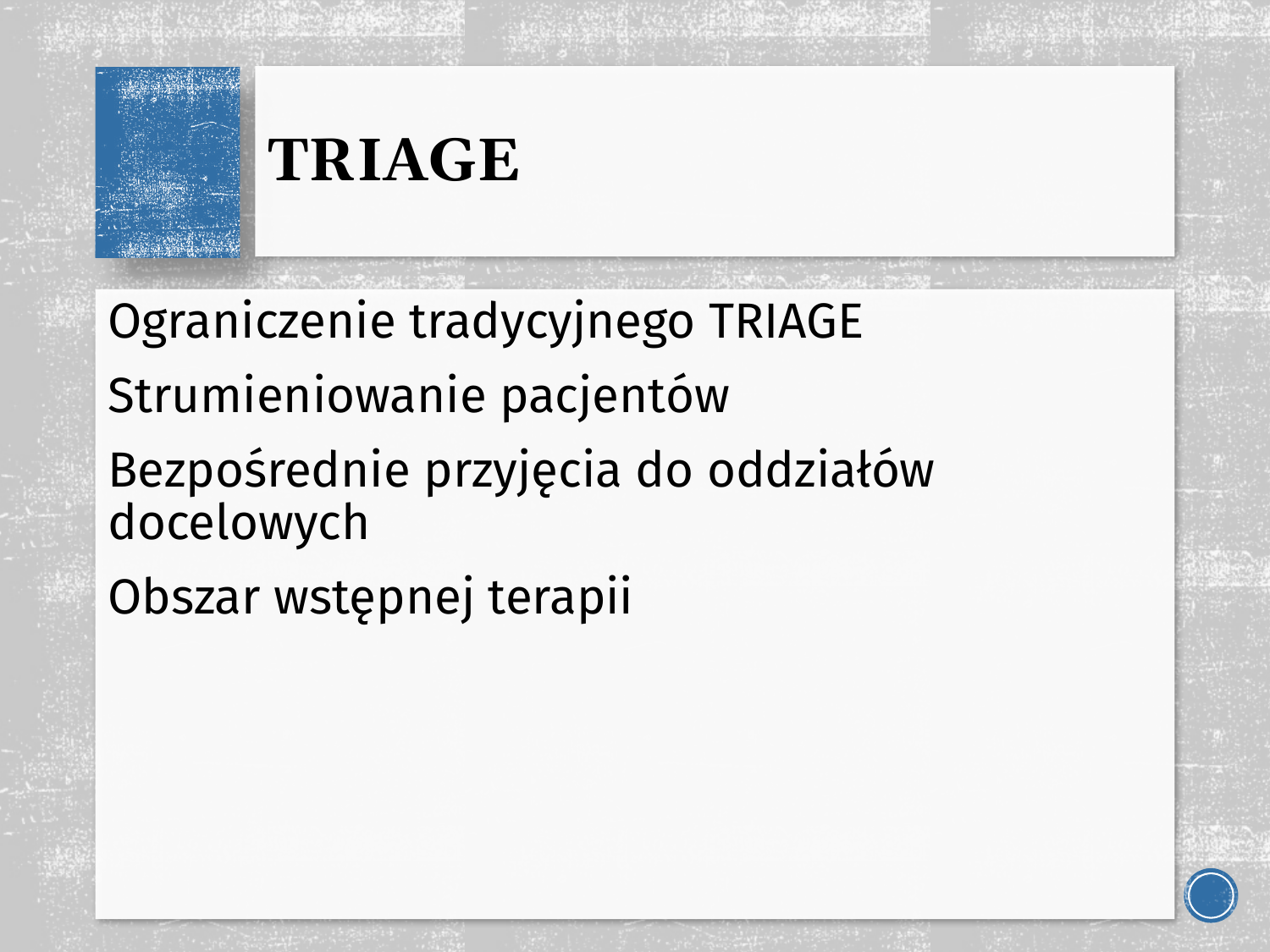

# TRIAGE
Ograniczenie tradycyjnego TRIAGE
Strumieniowanie pacjentów
Bezpośrednie przyjęcia do oddziałów docelowych
Obszar wstępnej terapii